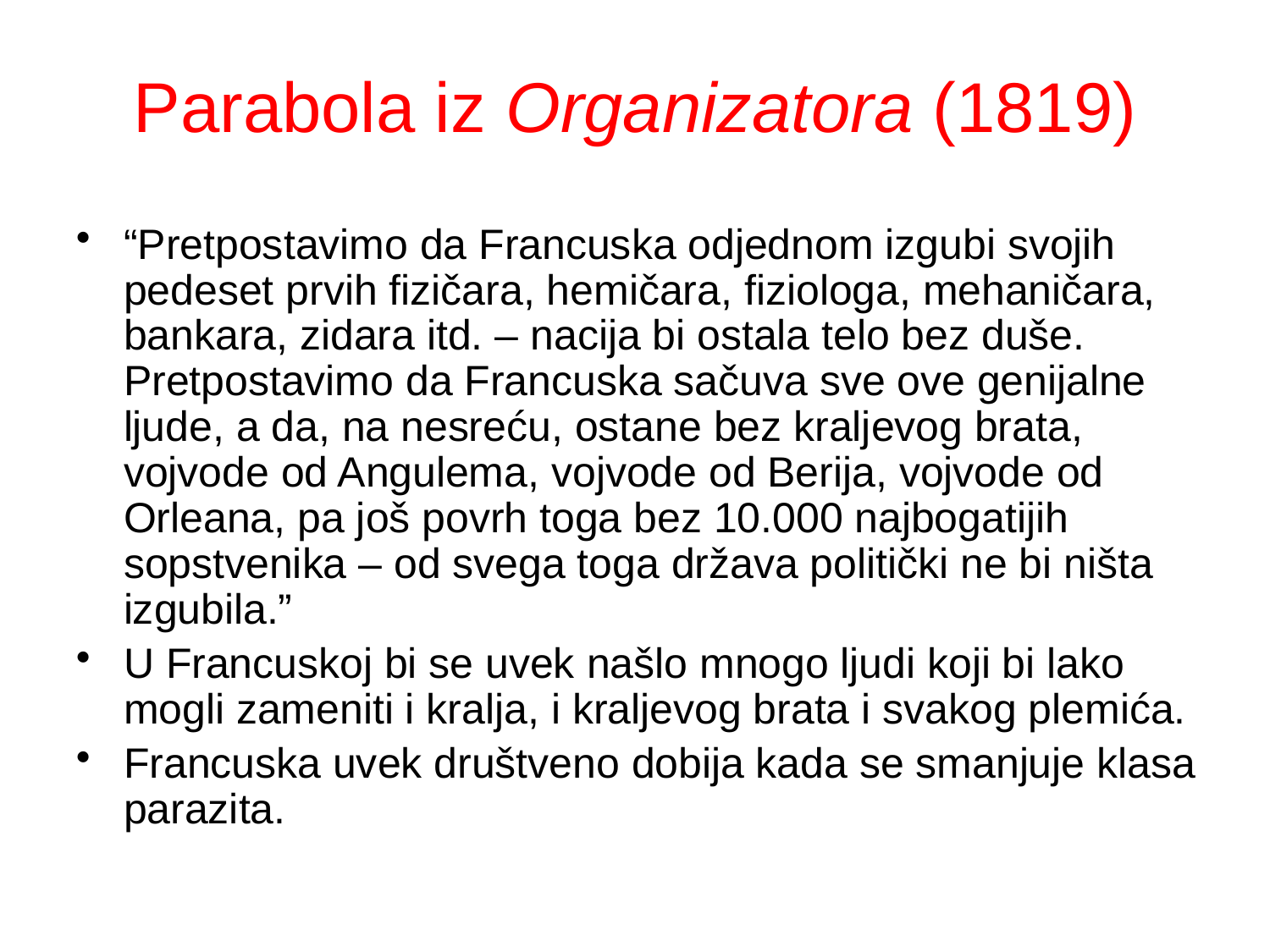

# Parabola iz Organizatora (1819)
“Pretpostavimo da Francuska odjednom izgubi svojih pedeset prvih fizičara, hemičara, fiziologa, mehaničara, bankara, zidara itd. – nacija bi ostala telo bez duše. Pretpostavimo da Francuska sačuva sve ove genijalne ljude, a da, na nesreću, ostane bez kraljevog brata, vojvode od Angulema, vojvode od Berija, vojvode od Orleana, pa još povrh toga bez 10.000 najbogatijih sopstvenika – od svega toga država politički ne bi ništa izgubila.”
U Francuskoj bi se uvek našlo mnogo ljudi koji bi lako mogli zameniti i kralja, i kraljevog brata i svakog plemića.
Francuska uvek društveno dobija kada se smanjuje klasa parazita.